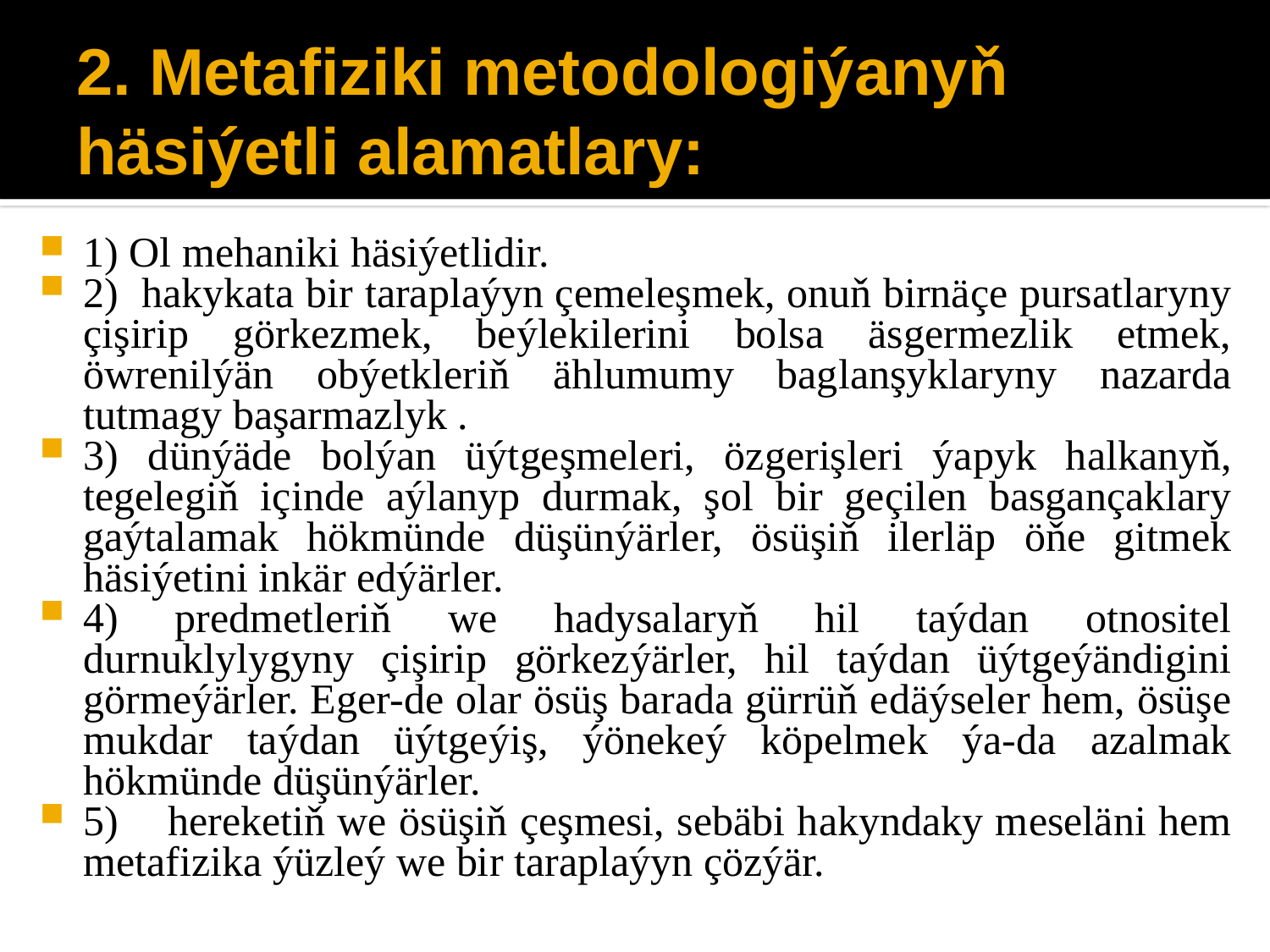

# 2. Metafiziki metodologiýanyň häsiýetli alamatlary:
1) Ol mehaniki häsiýetlidir.
2)  hakykata bir taraplaýyn çemeleşmek, onuň birnäçe pursatlaryny çişirip görkezmek, beýlekilerini bolsa äsgermezlik etmek, öwrenilýän obýetkleriň ählumumy baglanşyklaryny nazarda tutmagy başarmazlyk .
3) dünýäde bolýan üýtgeşmeleri, özgerişleri ýapyk halkanyň, tegelegiň içinde aýlanyp durmak, şol bir geçilen basgançaklary gaýtalamak hökmünde düşünýärler, ösüşiň ilerläp öňe gitmek häsiýetini inkär edýärler.
4) predmetleriň we hadysalaryň hil taýdan otnositel durnuklylygyny çişirip görkezýärler, hil taýdan üýtgeýändigini görmeýärler. Eger-de olar ösüş barada gürrüň edäýseler hem, ösüşe mukdar taýdan üýtgeýiş, ýönekeý köpelmek ýa-da azalmak hökmünde düşünýärler.
5)    hereketiň we ösüşiň çeşmesi, sebäbi hakyndaky meseläni hem metafizika ýüzleý we bir taraplaýyn çözýär.